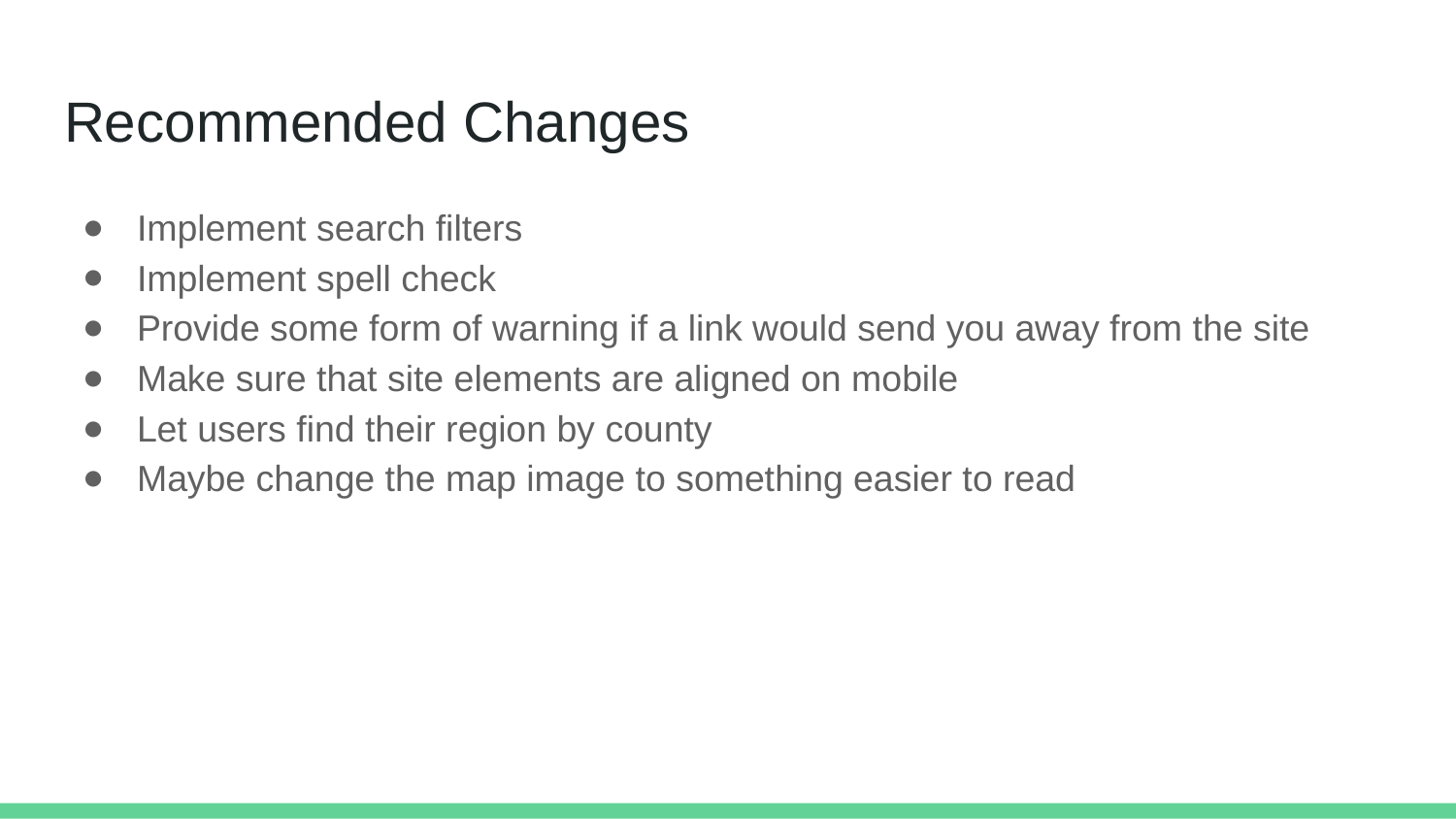

# Recommended Changes
Implement search filters
Implement spell check
Provide some form of warning if a link would send you away from the site
Make sure that site elements are aligned on mobile
Let users find their region by county
Maybe change the map image to something easier to read